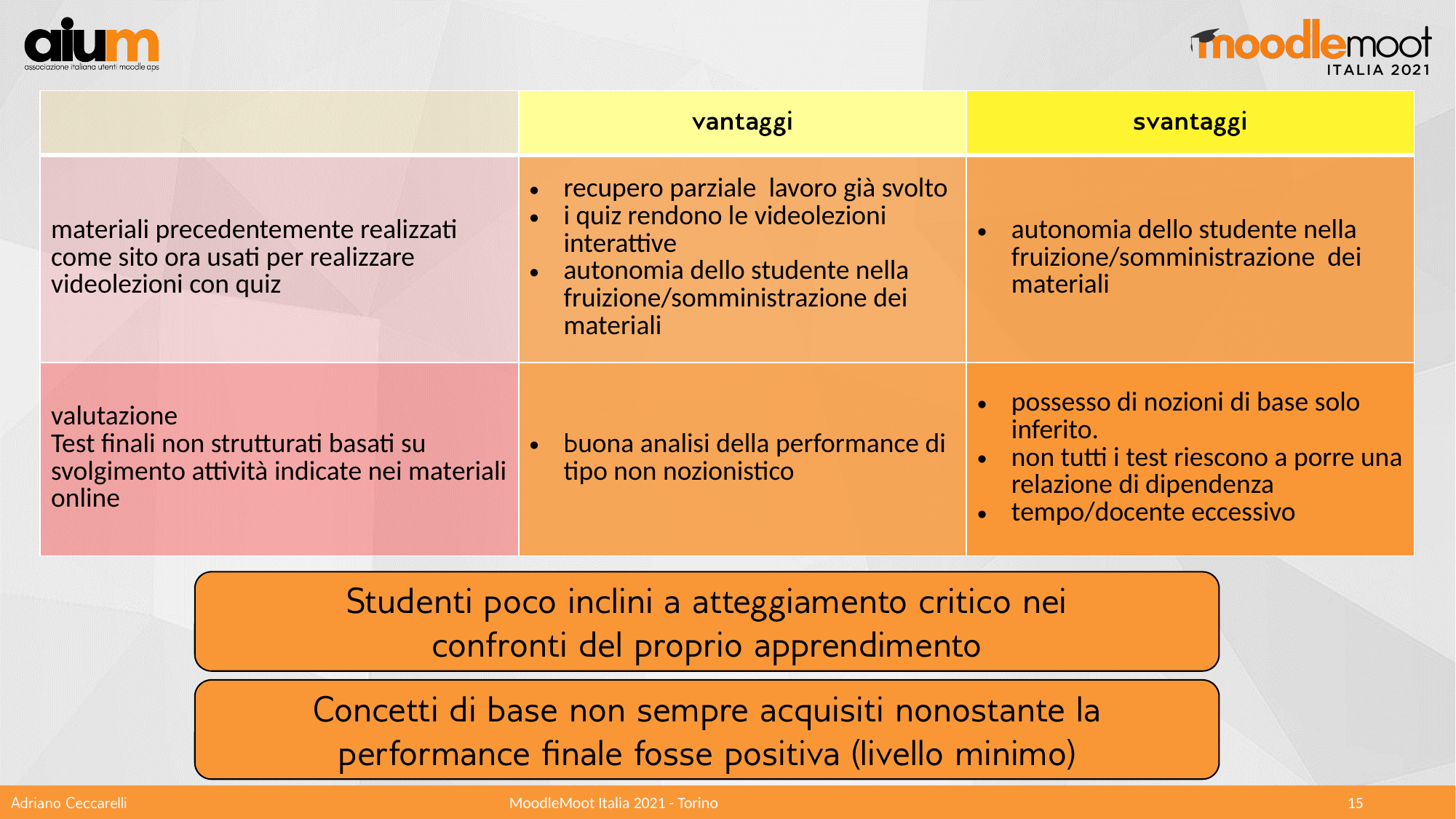

|  | vantaggi | svantaggi |
| --- | --- | --- |
| materiali precedentemente realizzati come sito ora usati per realizzare videolezioni con quiz | recupero parziale lavoro già svolto i quiz rendono le videolezioni interattive autonomia dello studente nella fruizione/somministrazione dei materiali | autonomia dello studente nella fruizione/somministrazione dei materiali |
| valutazione Test finali non strutturati basati su svolgimento attività indicate nei materiali online | buona analisi della performance di tipo non nozionistico | possesso di nozioni di base solo inferito. non tutti i test riescono a porre una relazione di dipendenza tempo/docente eccessivo |

Studenti poco inclini a atteggiamento critico nei confronti del proprio apprendimento

Concetti di base non sempre acquisiti nonostante la performance finale fosse positiva (livello minimo)
Adriano Ceccarelli